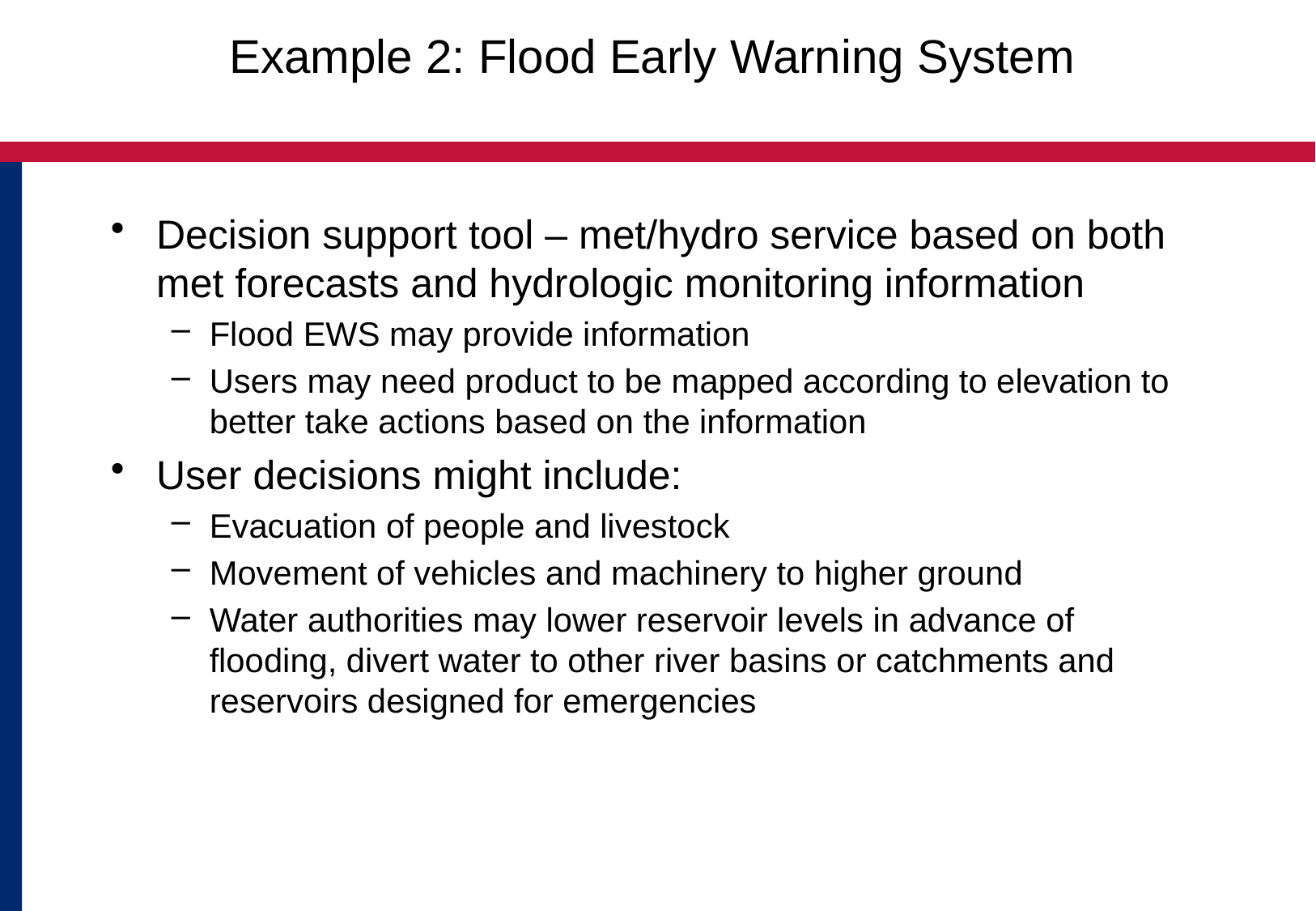

# Example 2: Flood Early Warning System
Decision support tool – met/hydro service based on both met forecasts and hydrologic monitoring information
Flood EWS may provide information
Users may need product to be mapped according to elevation to better take actions based on the information
User decisions might include:
Evacuation of people and livestock
Movement of vehicles and machinery to higher ground
Water authorities may lower reservoir levels in advance of flooding, divert water to other river basins or catchments and reservoirs designed for emergencies